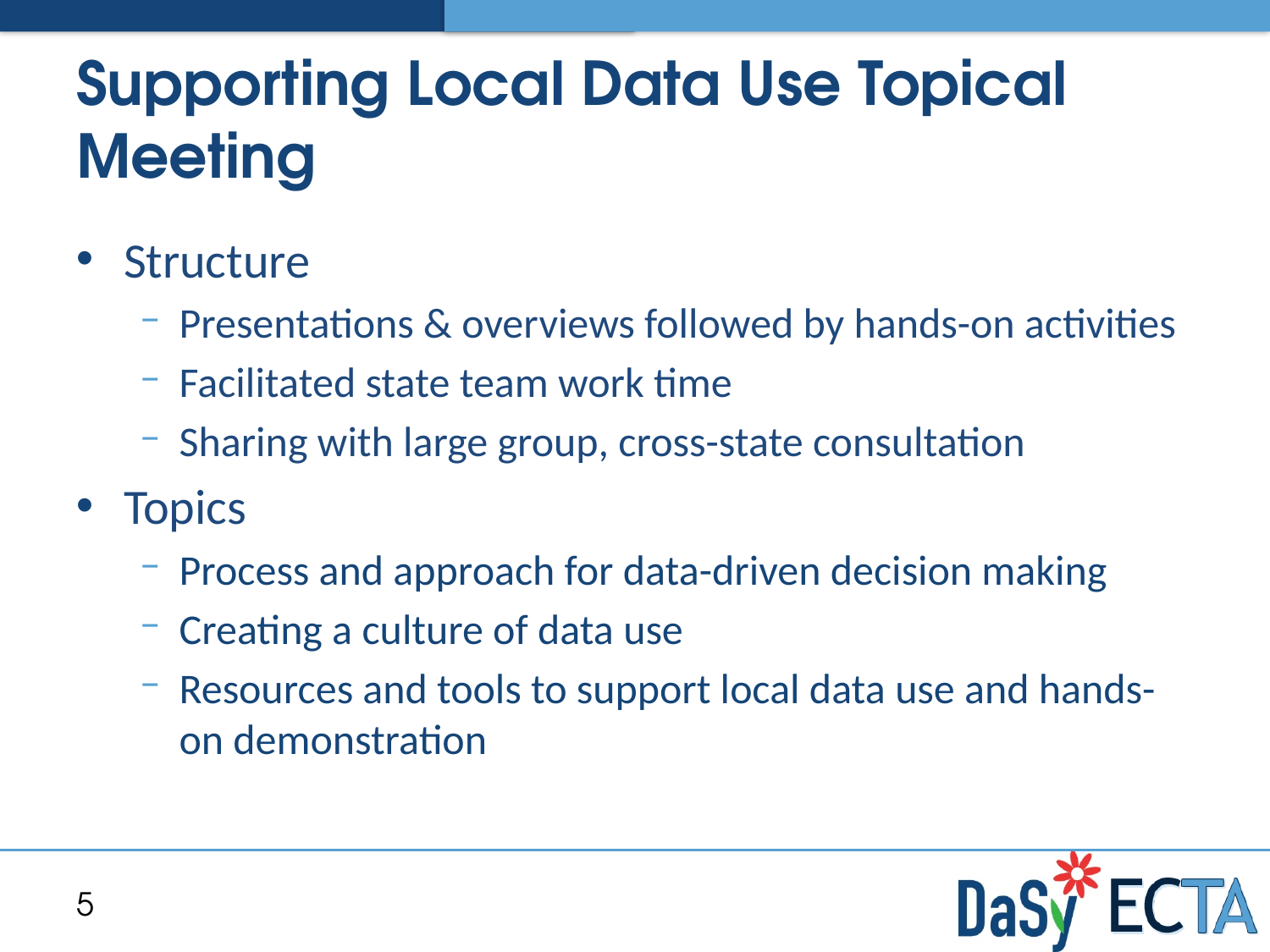

# Supporting Local Data Use Topical Meeting
Structure
Presentations & overviews followed by hands-on activities
Facilitated state team work time
Sharing with large group, cross-state consultation
Topics
Process and approach for data-driven decision making
Creating a culture of data use
Resources and tools to support local data use and hands-on demonstration
5